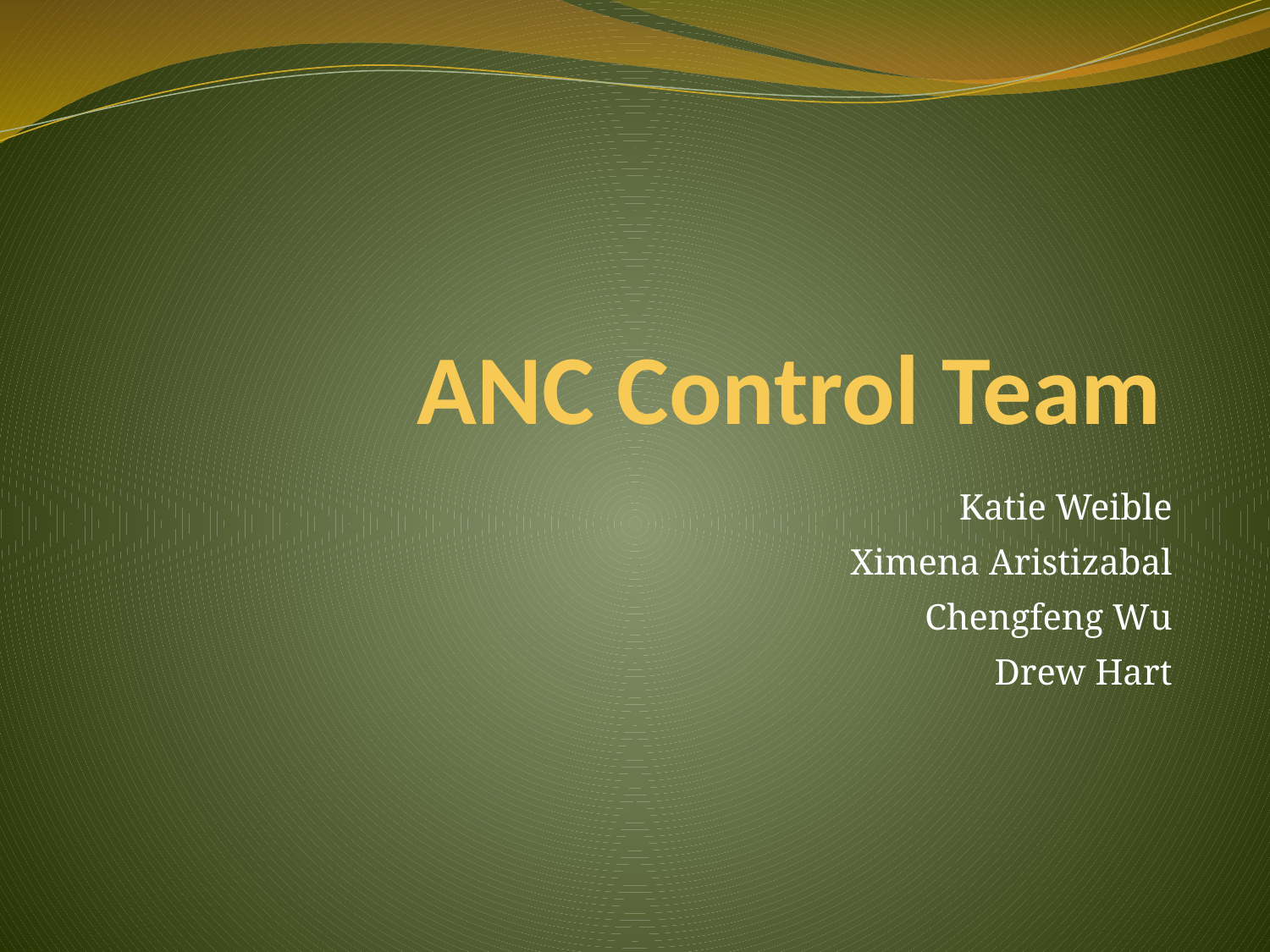

# ANC Control Team
Katie Weible
Ximena Aristizabal
Chengfeng Wu
Drew Hart